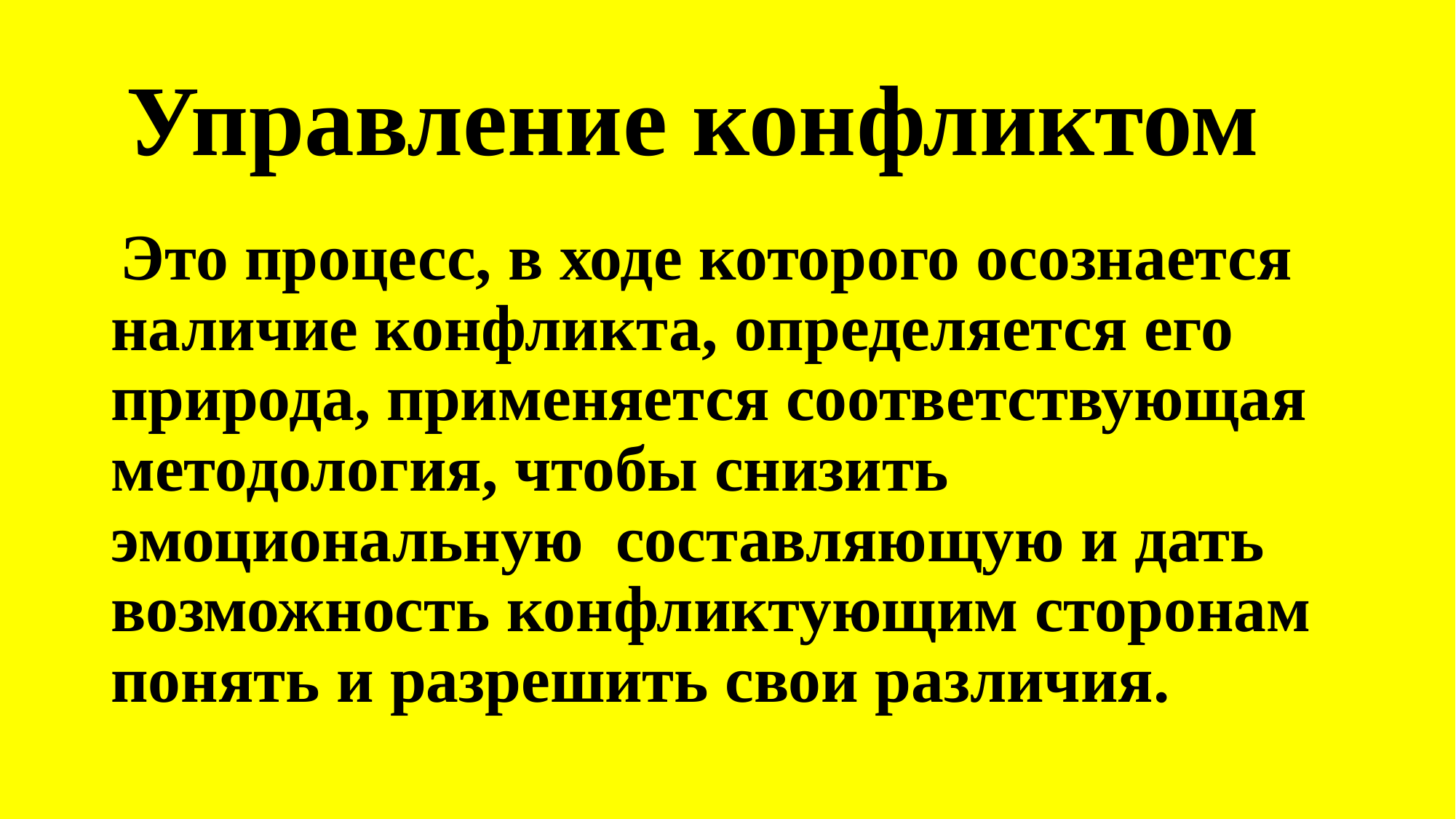

# Управление конфликтом
 Это процесс, в ходе которого осознается наличие конфликта, определяется его природа, применяется соответствующая методология, чтобы снизить   эмоциональную  составляющую и дать возможность конфликтующим сторонам понять и разрешить свои различия.